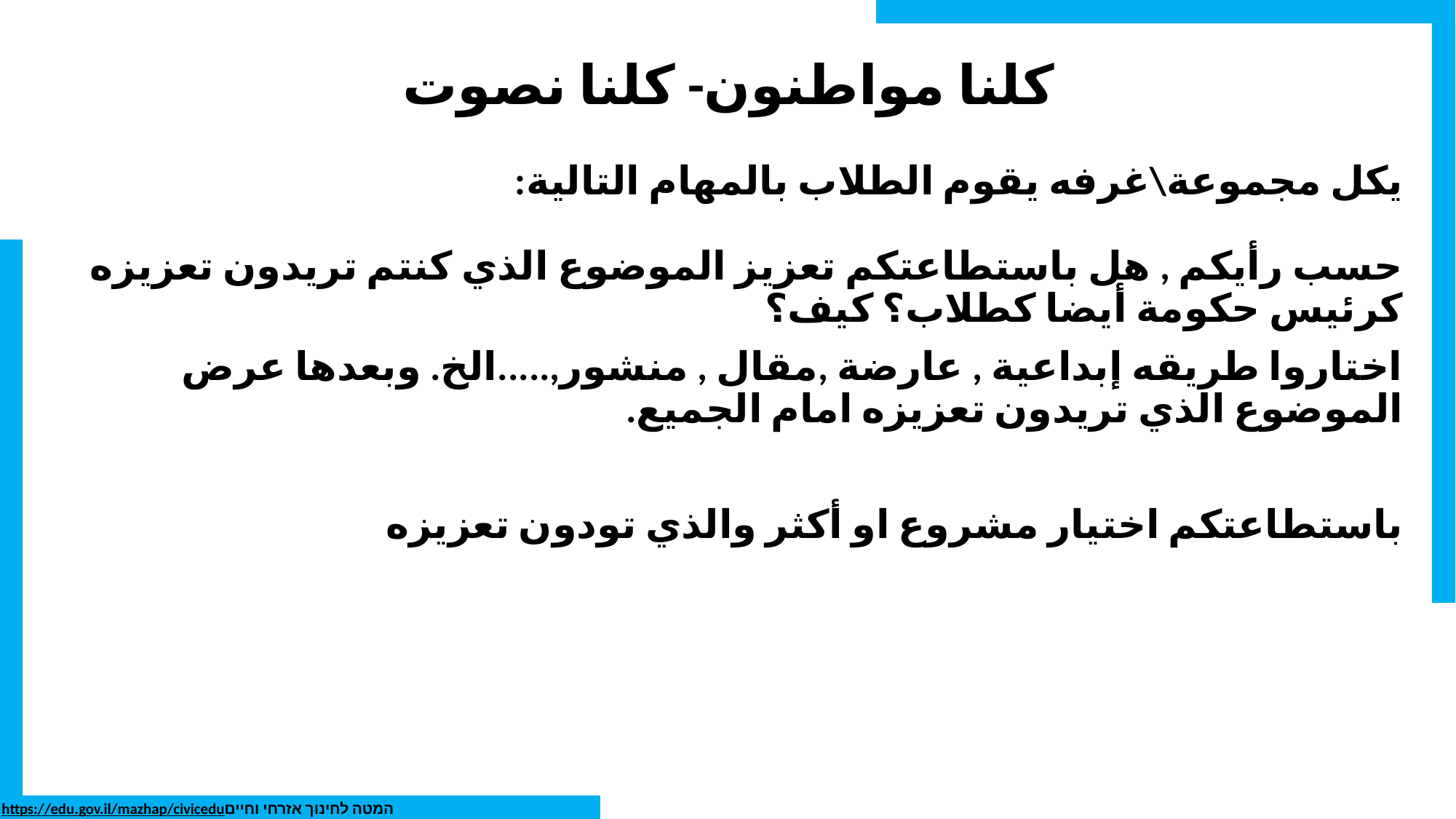

# كلنا مواطنون- كلنا نصوت
يكل مجموعة\غرفه يقوم الطلاب بالمهام التالية:

حسب رأيكم , هل باستطاعتكم تعزيز الموضوع الذي كنتم تريدون تعزيزه كرئيس حكومة أيضا كطلاب؟ كيف؟
اختاروا طريقه إبداعية , عارضة ,مقال , منشور,.....الخ. وبعدها عرض الموضوع الذي تريدون تعزيزه امام الجميع.

باستطاعتكم اختيار مشروع او أكثر والذي تودون تعزيزه